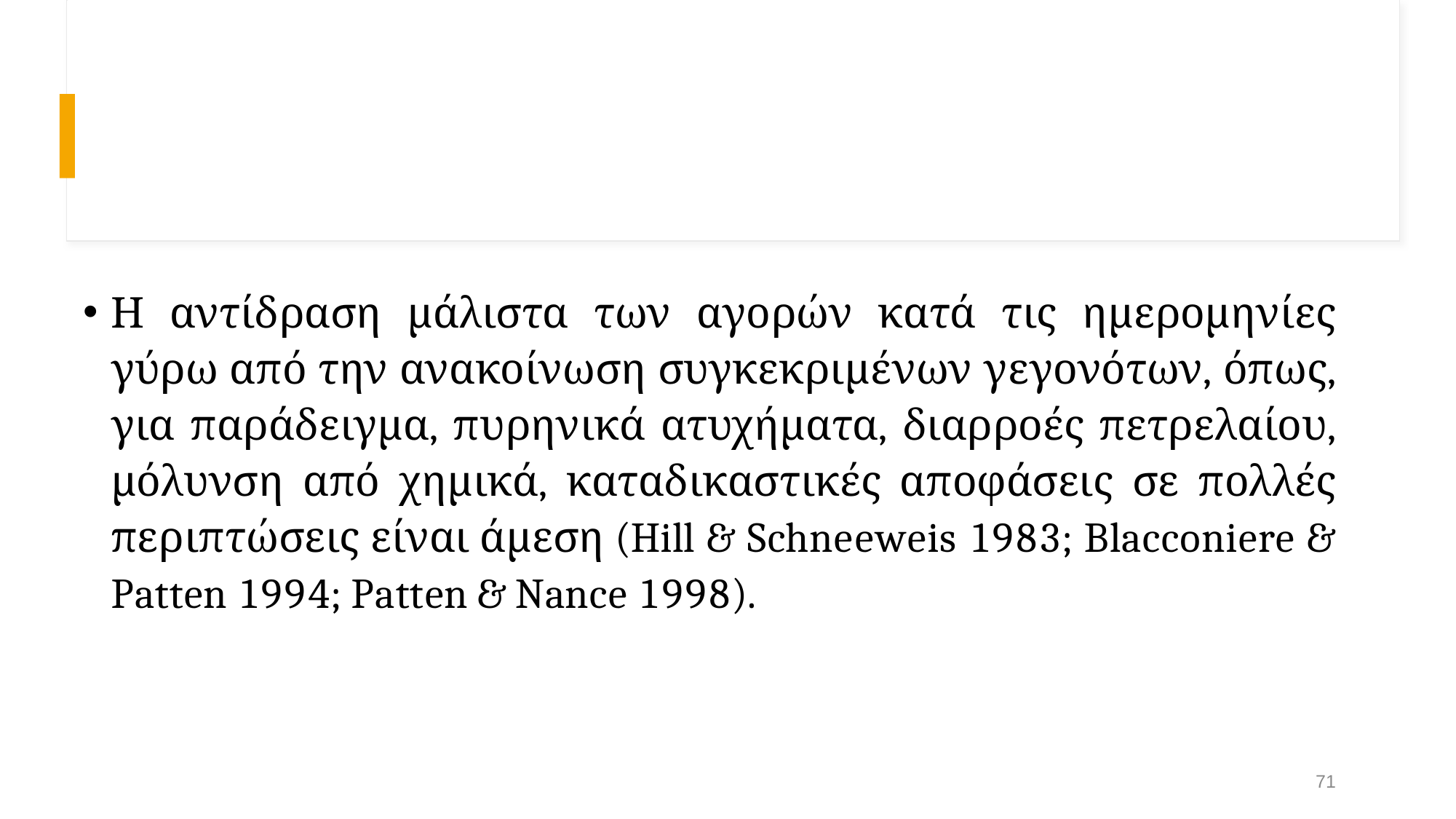

#
Η αντίδραση μάλιστα των αγορών κατά τις ημερομηνίες γύρω από την ανακοίνωση συγκεκριμένων γεγονότων, όπως, για παράδειγμα, πυρηνικά ατυχήματα, διαρροές πετρελαίου, μόλυνση από χημικά, καταδικαστικές αποφάσεις σε πολλές περιπτώσεις είναι άμεση (Hill & Schneeweis 1983; Blacconiere & Patten 1994; Patten & Nance 1998).
71